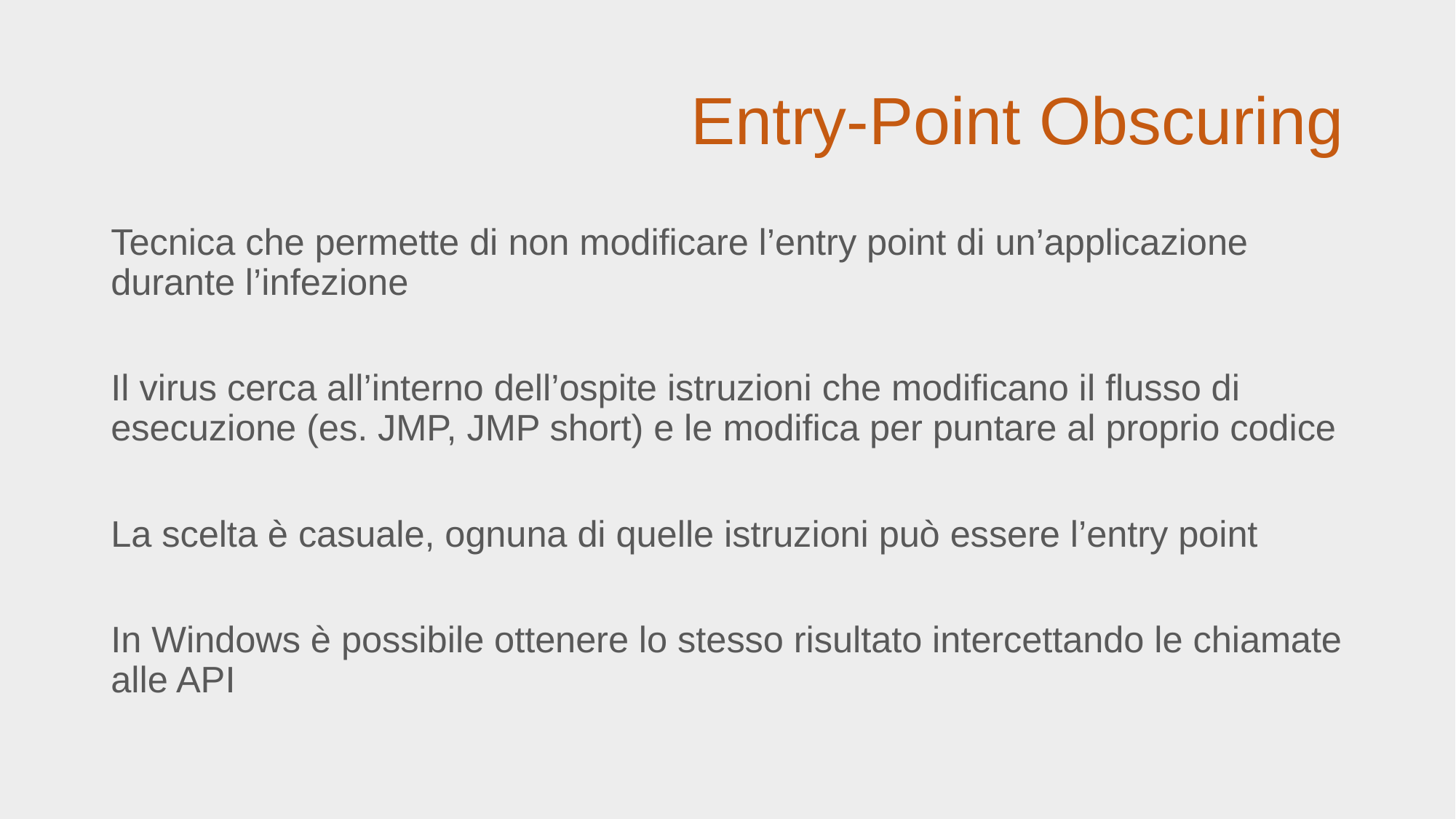

# Entry-Point Obscuring
Tecnica che permette di non modificare l’entry point di un’applicazione durante l’infezione

Il virus cerca all’interno dell’ospite istruzioni che modificano il flusso di esecuzione (es. JMP, JMP short) e le modifica per puntare al proprio codice

La scelta è casuale, ognuna di quelle istruzioni può essere l’entry point

In Windows è possibile ottenere lo stesso risultato intercettando le chiamate alle API